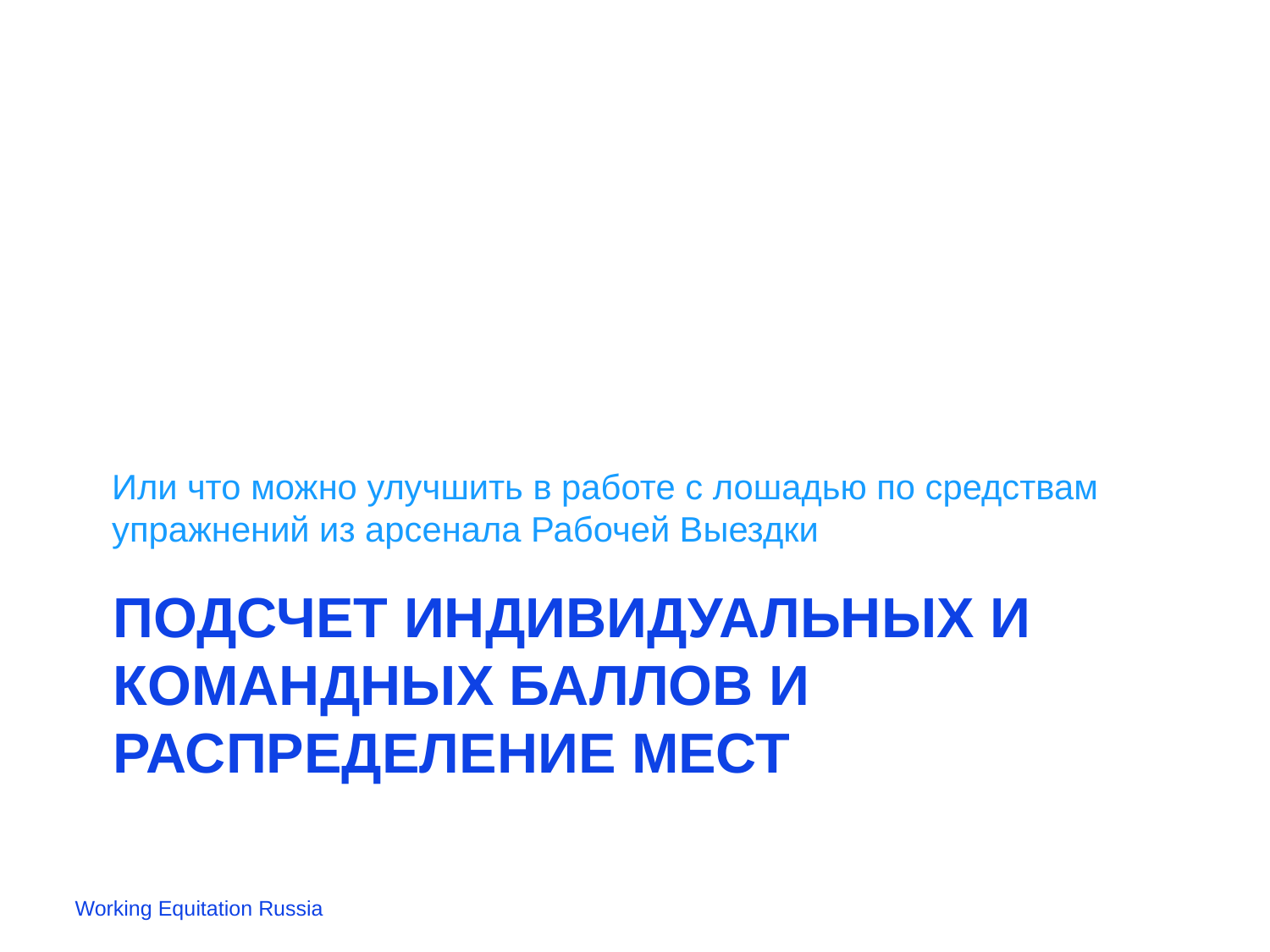

Или что можно улучшить в работе с лошадью по средствам упражнений из арсенала Рабочей Выездки
# Подсчет индивидуальных и командных баллов и распределение мест
Working Equitation Russia